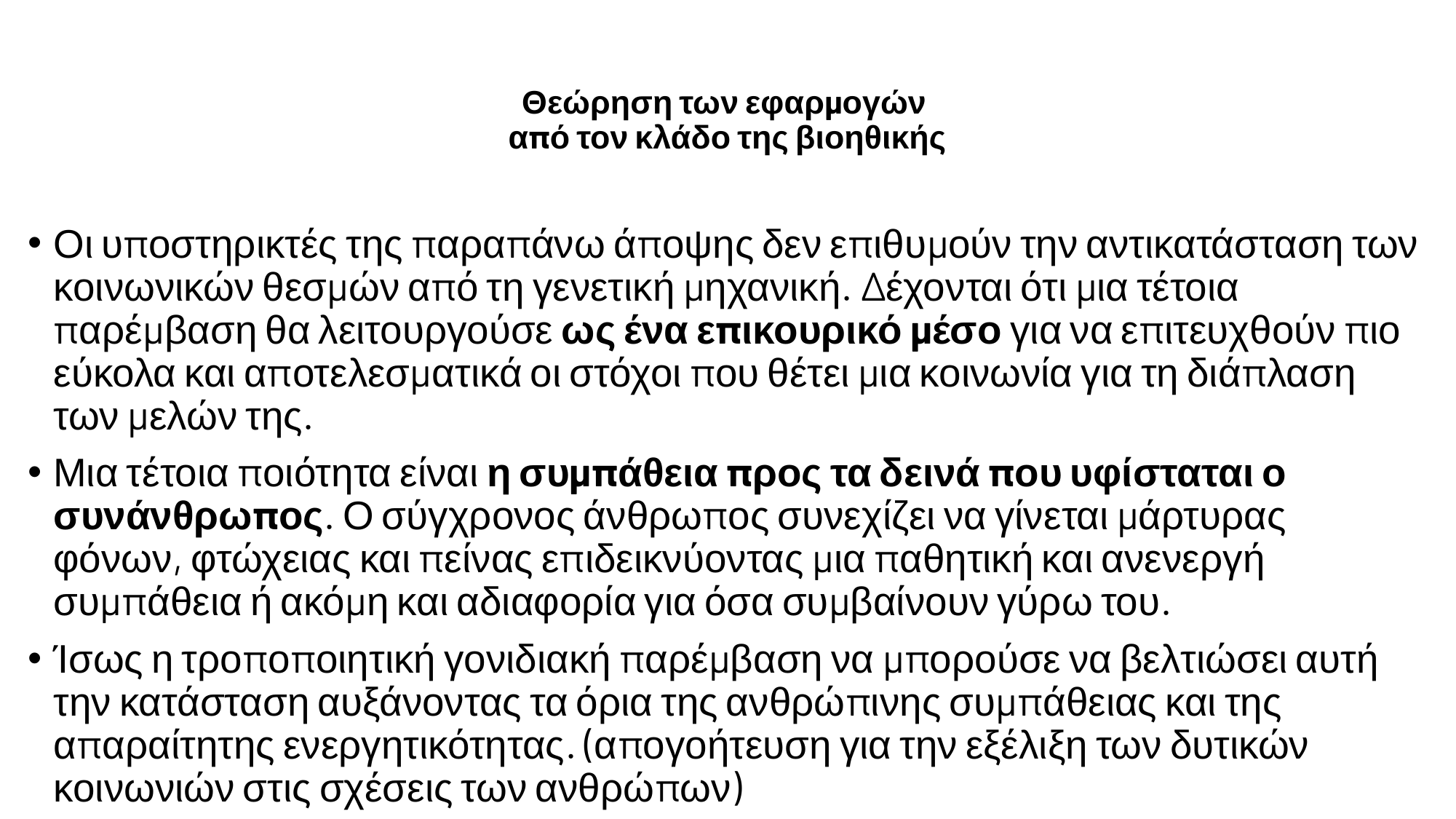

# Θεώρηση των εφαρμογών από τον κλάδο της βιοηθικής
Οι υποστηρικτές της παραπάνω άποψης δεν επιθυμούν την αντικατάσταση των κοινωνικών θεσμών από τη γενετική μηχανική. Δέχονται ότι μια τέτοια παρέμβαση θα λειτουργούσε ως ένα επικουρικό μέσο για να επιτευχθούν πιο εύκολα και αποτελεσματικά οι στόχοι που θέτει μια κοινωνία για τη διάπλαση των μελών της.
Μια τέτοια ποιότητα είναι η συμπάθεια προς τα δεινά που υφίσταται ο συνάνθρωπος. Ο σύγχρονος άνθρωπος συνεχίζει να γίνεται μάρτυρας φόνων, φτώχειας και πείνας επιδεικνύοντας μια παθητική και ανενεργή συμπάθεια ή ακόμη και αδιαφορία για όσα συμβαίνουν γύρω του.
Ίσως η τροποποιητική γονιδιακή παρέμβαση να μπορούσε να βελτιώσει αυτή την κατάσταση αυξάνοντας τα όρια της ανθρώπινης συμπάθειας και της απαραίτητης ενεργητικότητας. (απογοήτευση για την εξέλιξη των δυτικών κοινωνιών στις σχέσεις των ανθρώπων)